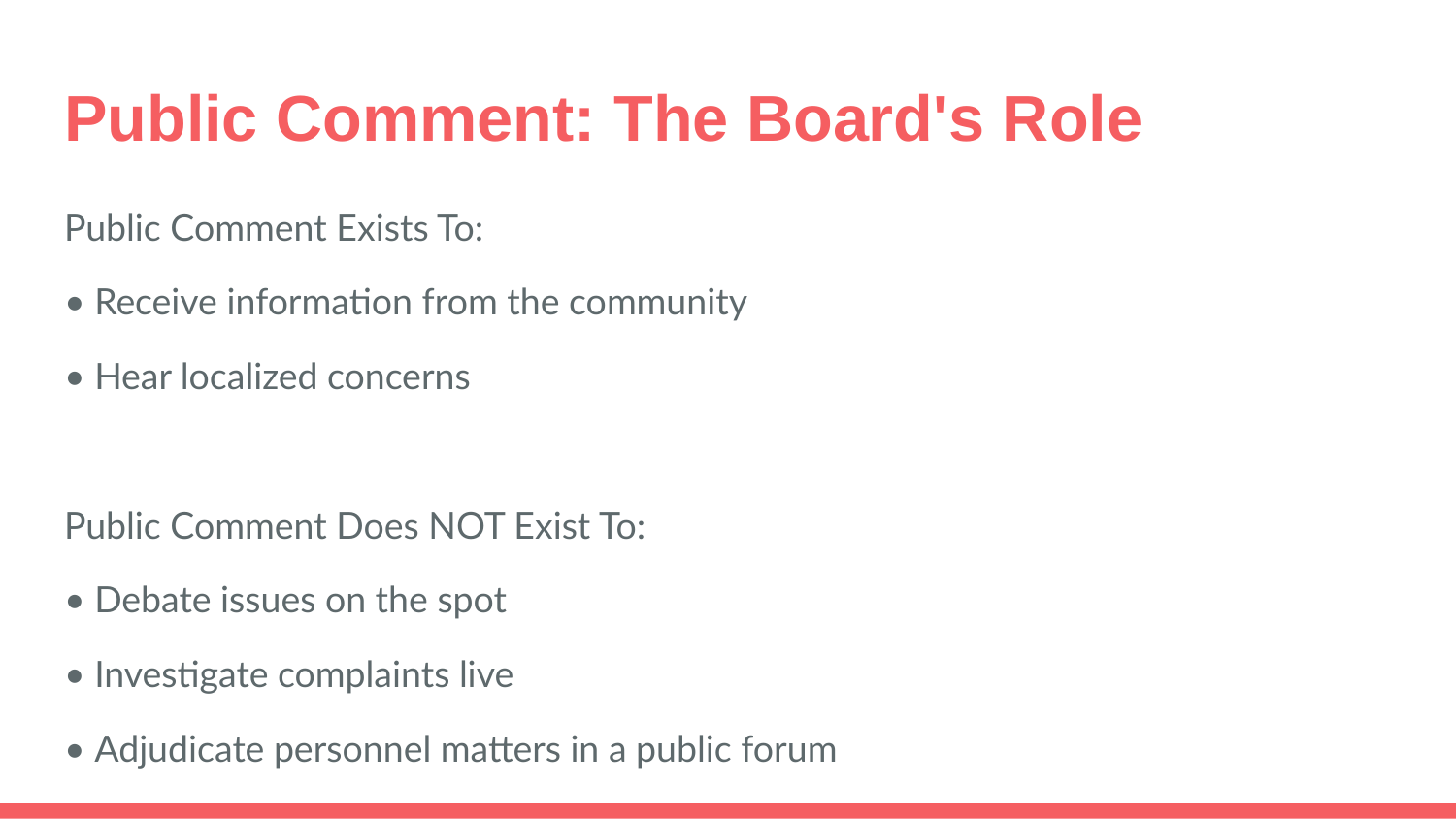

# Public Comment: The Board's Role
Public Comment Exists To:
• Receive information from the community
• Hear localized concerns

Public Comment Does NOT Exist To:
• Debate issues on the spot
• Investigate complaints live
• Adjudicate personnel matters in a public forum